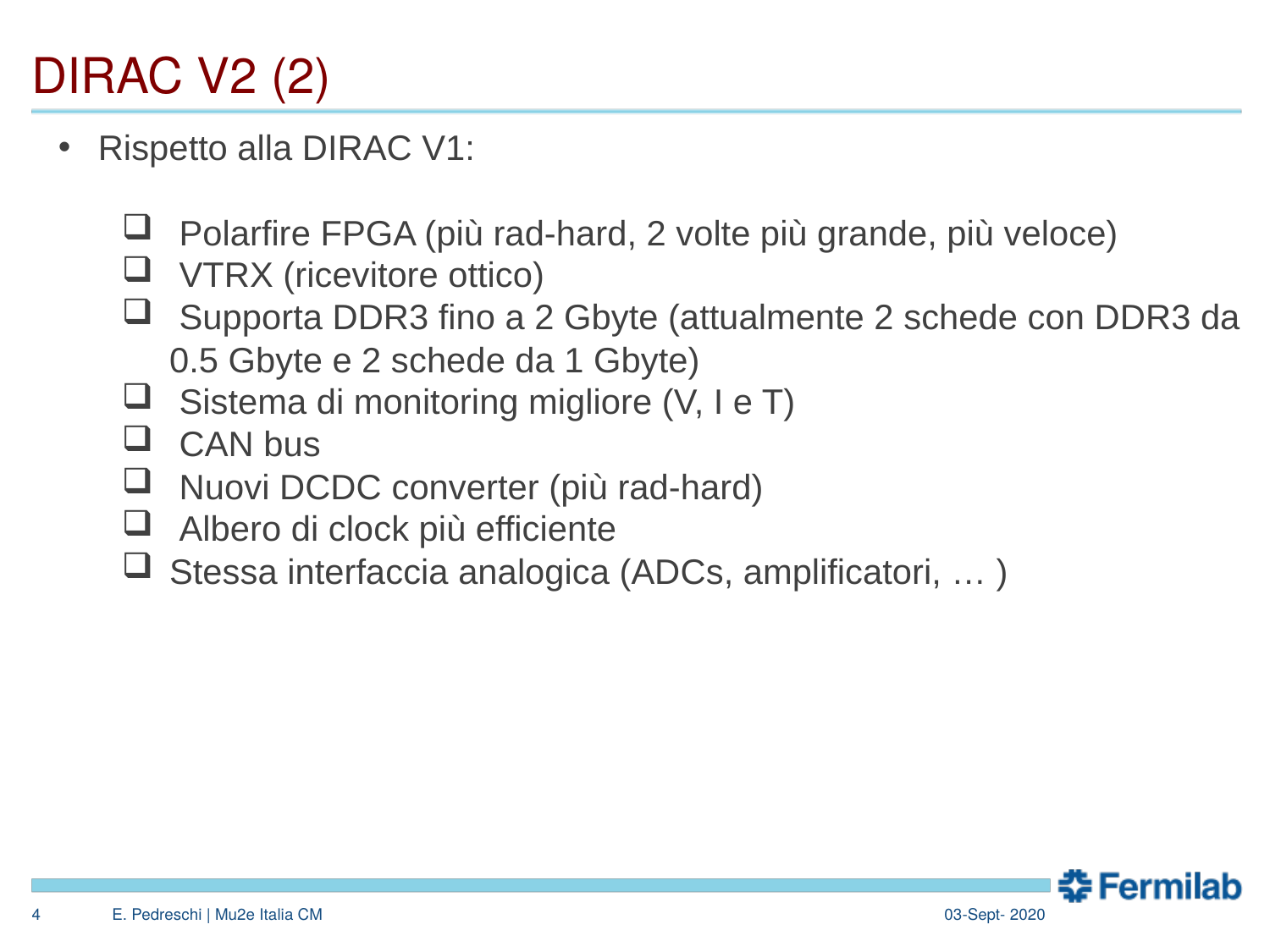

# DIRAC V2 (2)
 Rispetto alla DIRAC V1:

 Polarfire FPGA (più rad-hard, 2 volte più grande, più veloce)
 VTRX (ricevitore ottico)
 Supporta DDR3 fino a 2 Gbyte (attualmente 2 schede con DDR3 da 0.5 Gbyte e 2 schede da 1 Gbyte)
 Sistema di monitoring migliore (V, I e T)
 CAN bus
 Nuovi DCDC converter (più rad-hard)
 Albero di clock più efficiente
Stessa interfaccia analogica (ADCs, amplificatori, … )

4
E. Pedreschi | Mu2e Italia CM
03-Sept- 2020